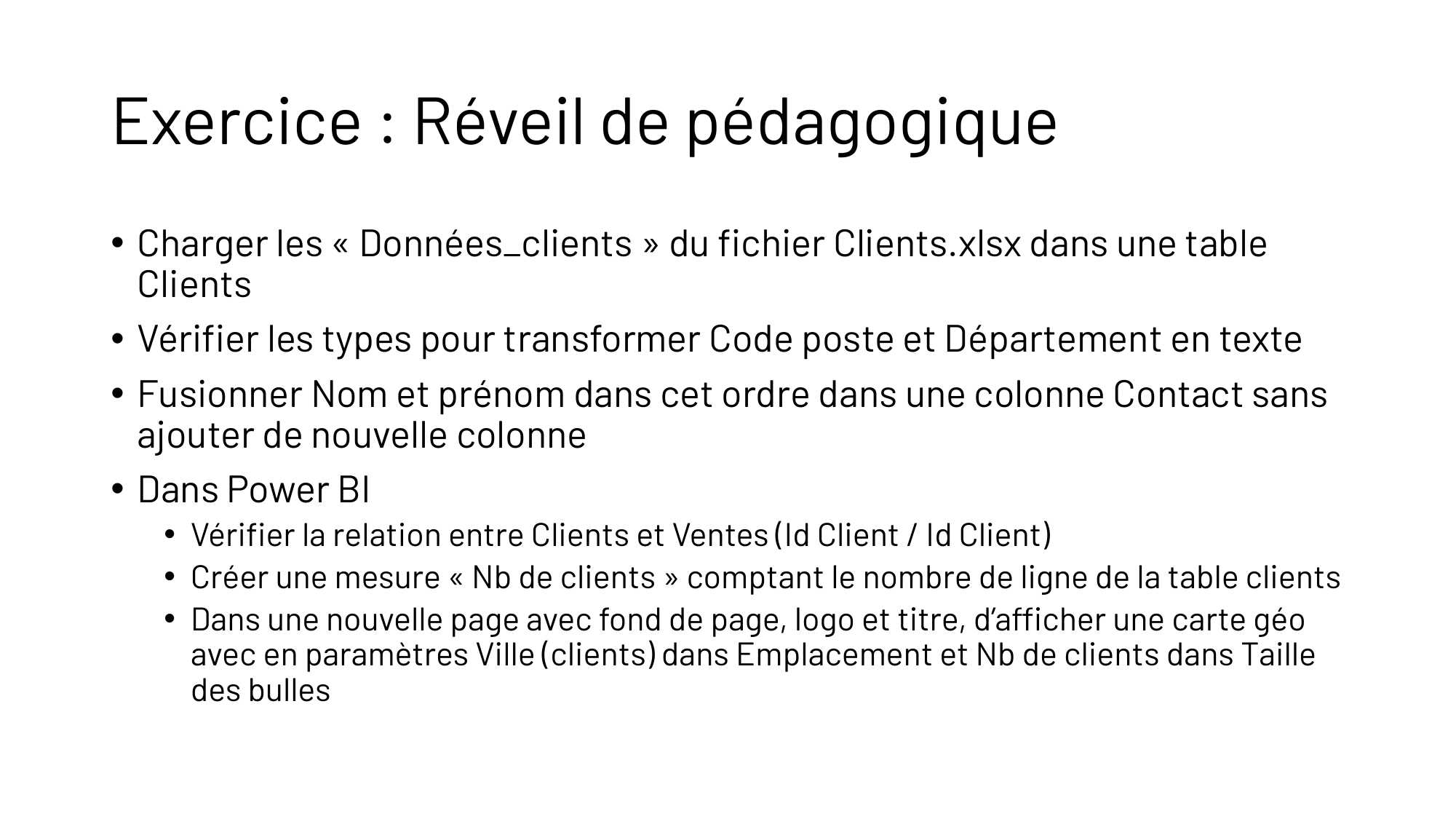

# Exercice : Réveil de pédagogique
Charger les « Données_clients » du fichier Clients.xlsx dans une table Clients
Vérifier les types pour transformer Code poste et Département en texte
Fusionner Nom et prénom dans cet ordre dans une colonne Contact sans ajouter de nouvelle colonne
Dans Power BI
Vérifier la relation entre Clients et Ventes (Id Client / Id Client)
Créer une mesure « Nb de clients » comptant le nombre de ligne de la table clients
Dans une nouvelle page avec fond de page, logo et titre, d’afficher une carte géo avec en paramètres Ville (clients) dans Emplacement et Nb de clients dans Taille des bulles